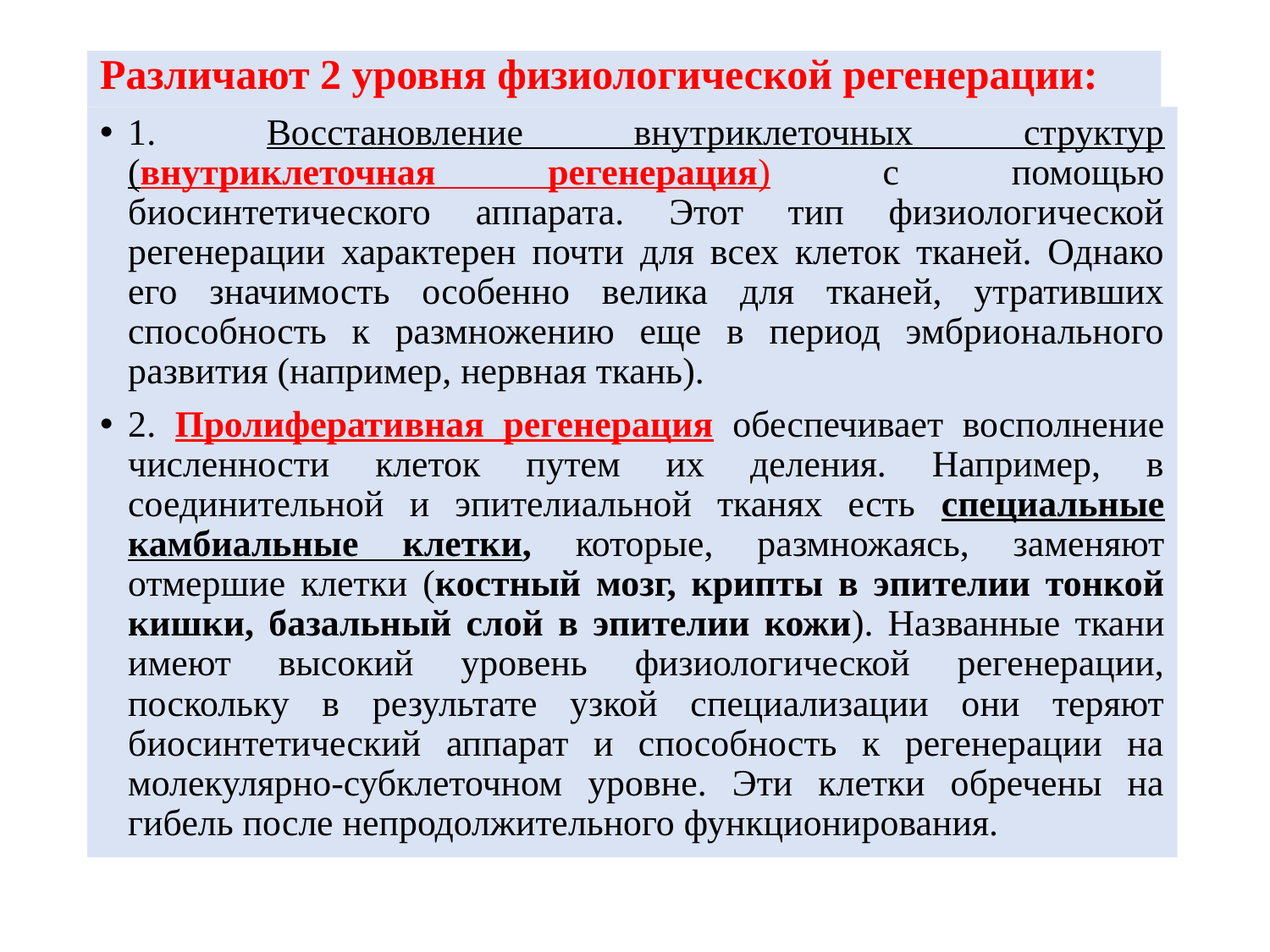

# Различают 2 уровня физиологической регенерации:
1. Восстановление внутриклеточных структур (внутриклеточная регенерация) с помощью биосинтетического аппарата. Этот тип физиологической регенерации характерен почти для всех клеток тканей. Однако его значимость особенно велика для тканей, утративших способность к размножению еще в период эмбрионального развития (например, нервная ткань).
2. Пролиферативная регенерация обеспечивает восполнение численности клеток путем их деления. Например, в соединительной и эпителиальной тканях есть специальные камбиальные клетки, которые, размножаясь, заменяют отмершие клетки (костный мозг, крипты в эпителии тонкой кишки, базальный слой в эпителии кожи). Названные ткани имеют высокий уровень физиологической регенерации, поскольку в результате узкой специализации они теряют биосинтетический аппарат и способность к регенерации на молекулярно-субклеточном уровне. Эти клетки обречены на гибель после непродолжительного функционирования.